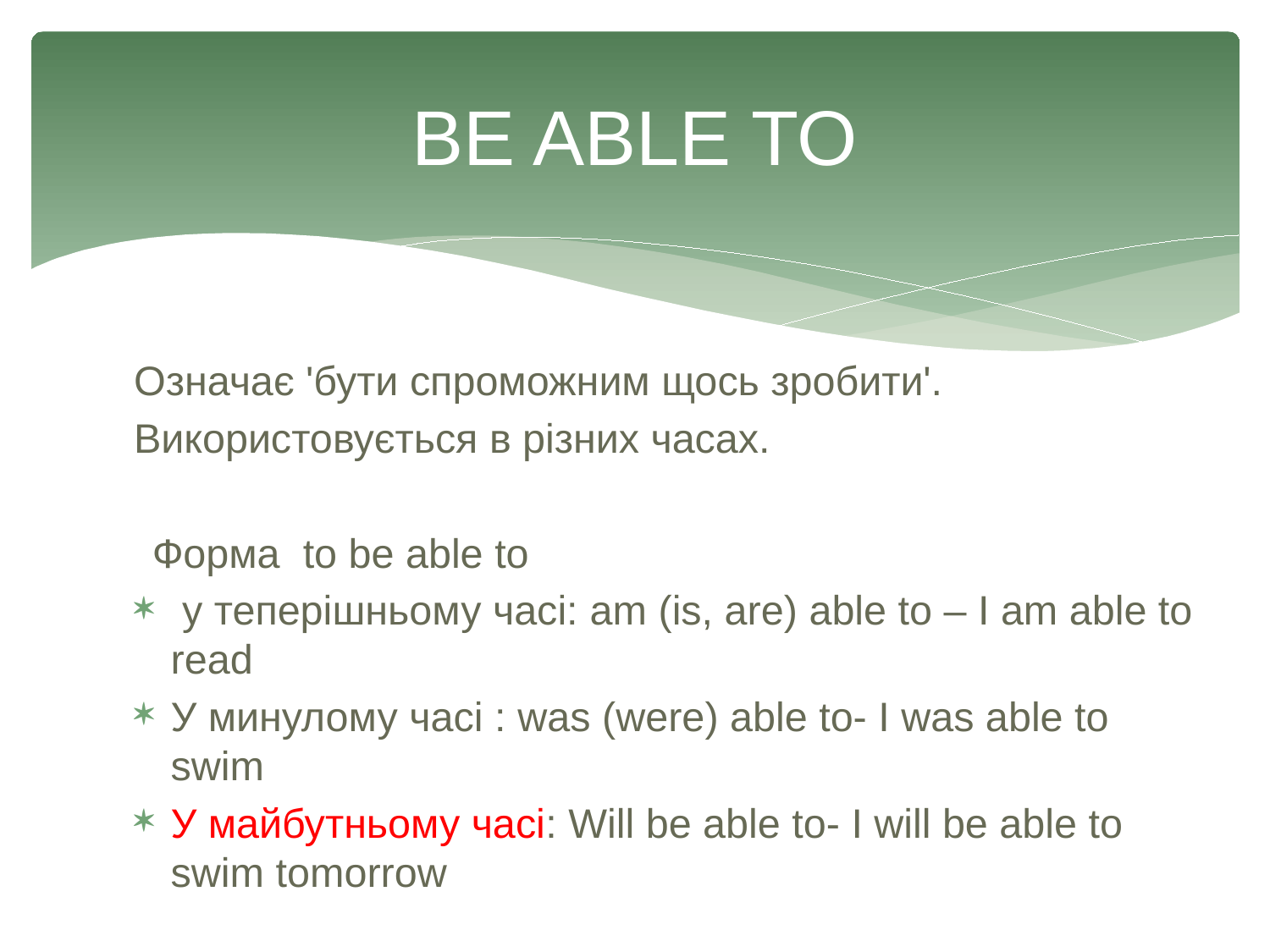

# BE ABLE TO
Означає 'бути спроможним щось зробити'.
Використовується в різних часах.

Форма  to be able to
 у теперішньому часі: am (is, are) able to – I am able to read
У минулому часі : was (were) able to- I was able to swim
У майбутньому часі: Will be able to- I will be able to swim tomorrow